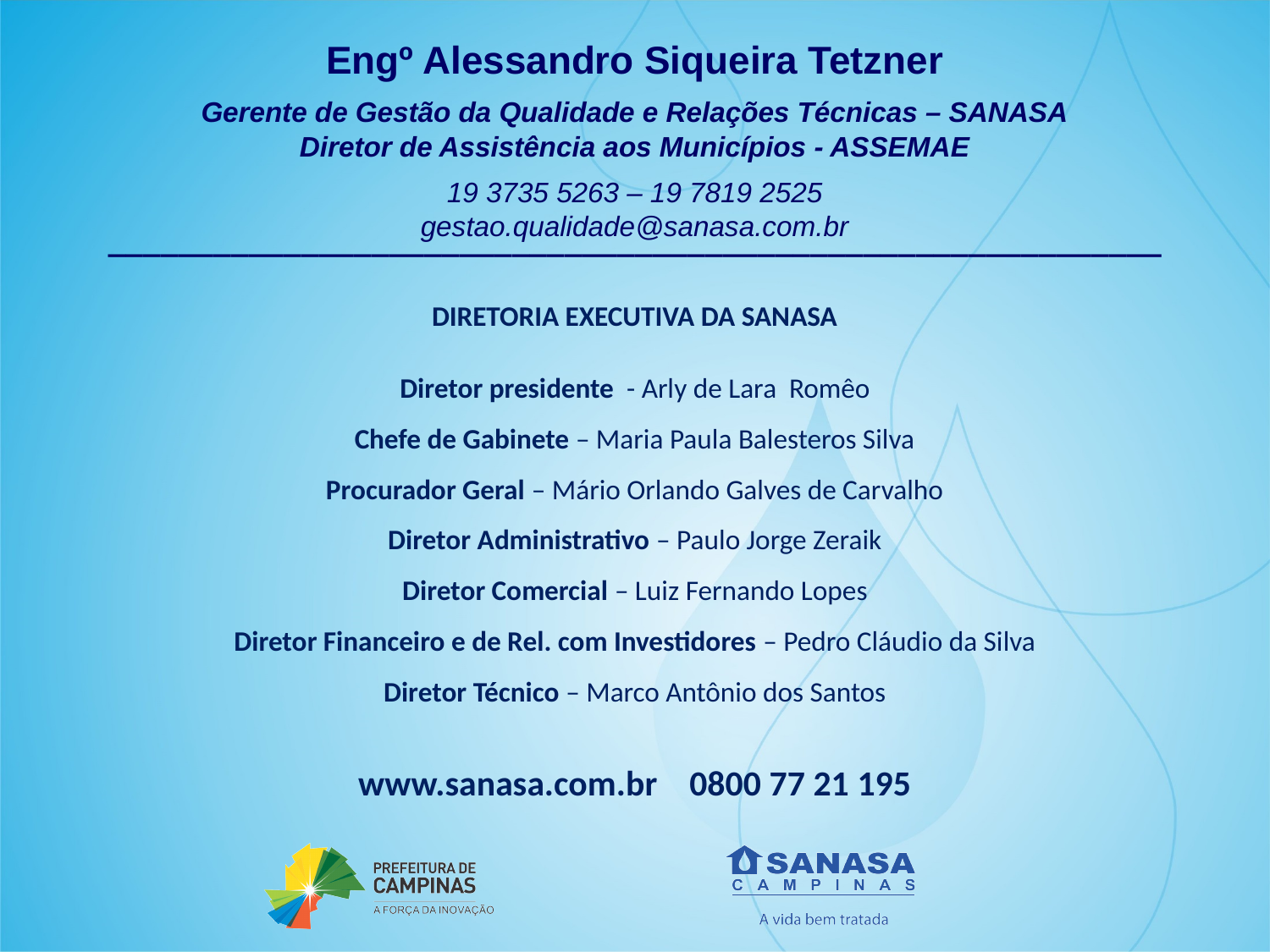

Engº Alessandro Siqueira Tetzner

Gerente de Gestão da Qualidade e Relações Técnicas – SANASA
Diretor de Assistência aos Municípios - ASSEMAE

19 3735 5263 – 19 7819 2525
gestao.qualidade@sanasa.com.br